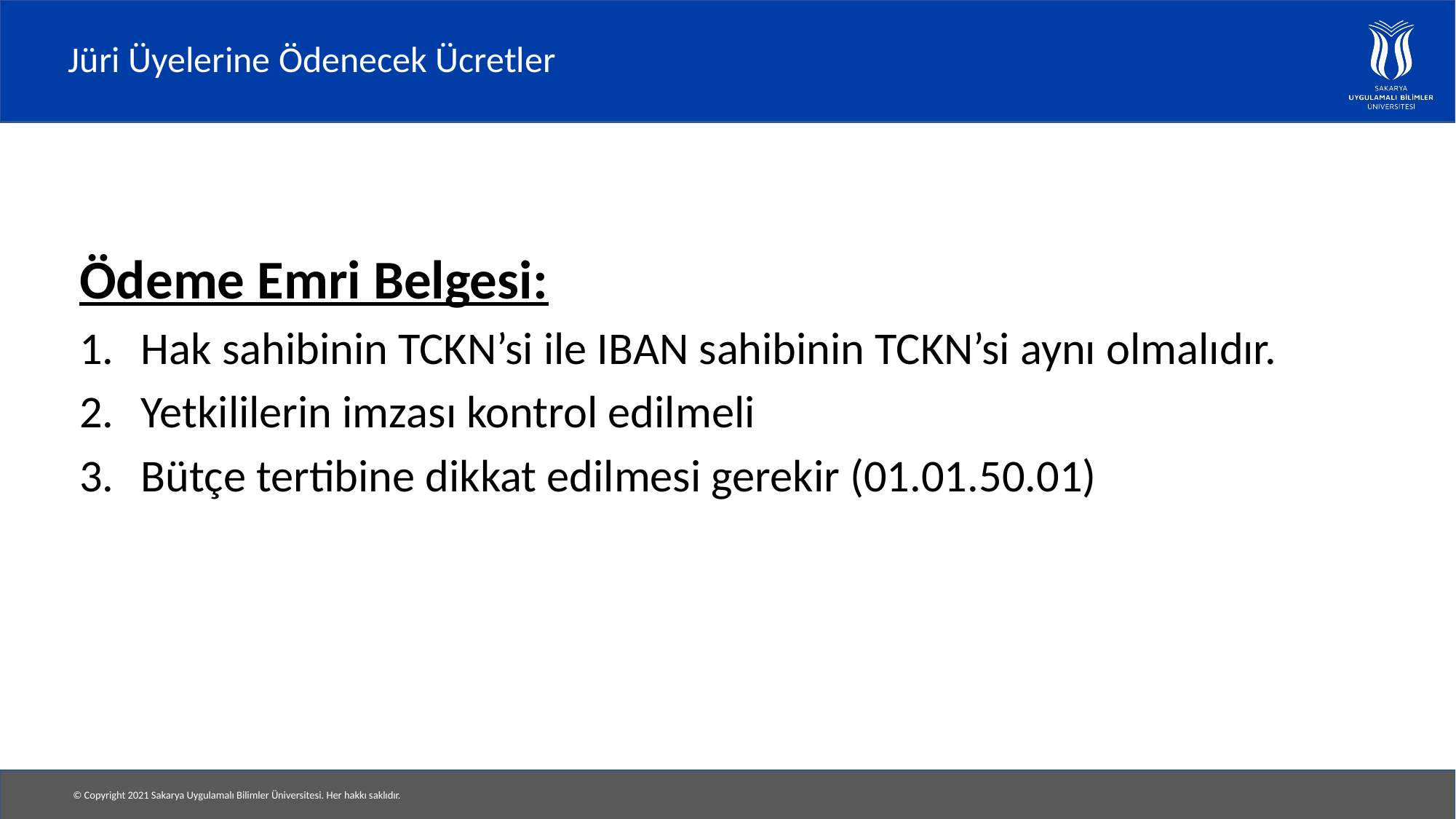

# Jüri Üyelerine Ödenecek Ücretler

Ödeme Emri Belgesi:
Hak sahibinin TCKN’si ile IBAN sahibinin TCKN’si aynı olmalıdır.
Yetkililerin imzası kontrol edilmeli
Bütçe tertibine dikkat edilmesi gerekir (01.01.50.01)